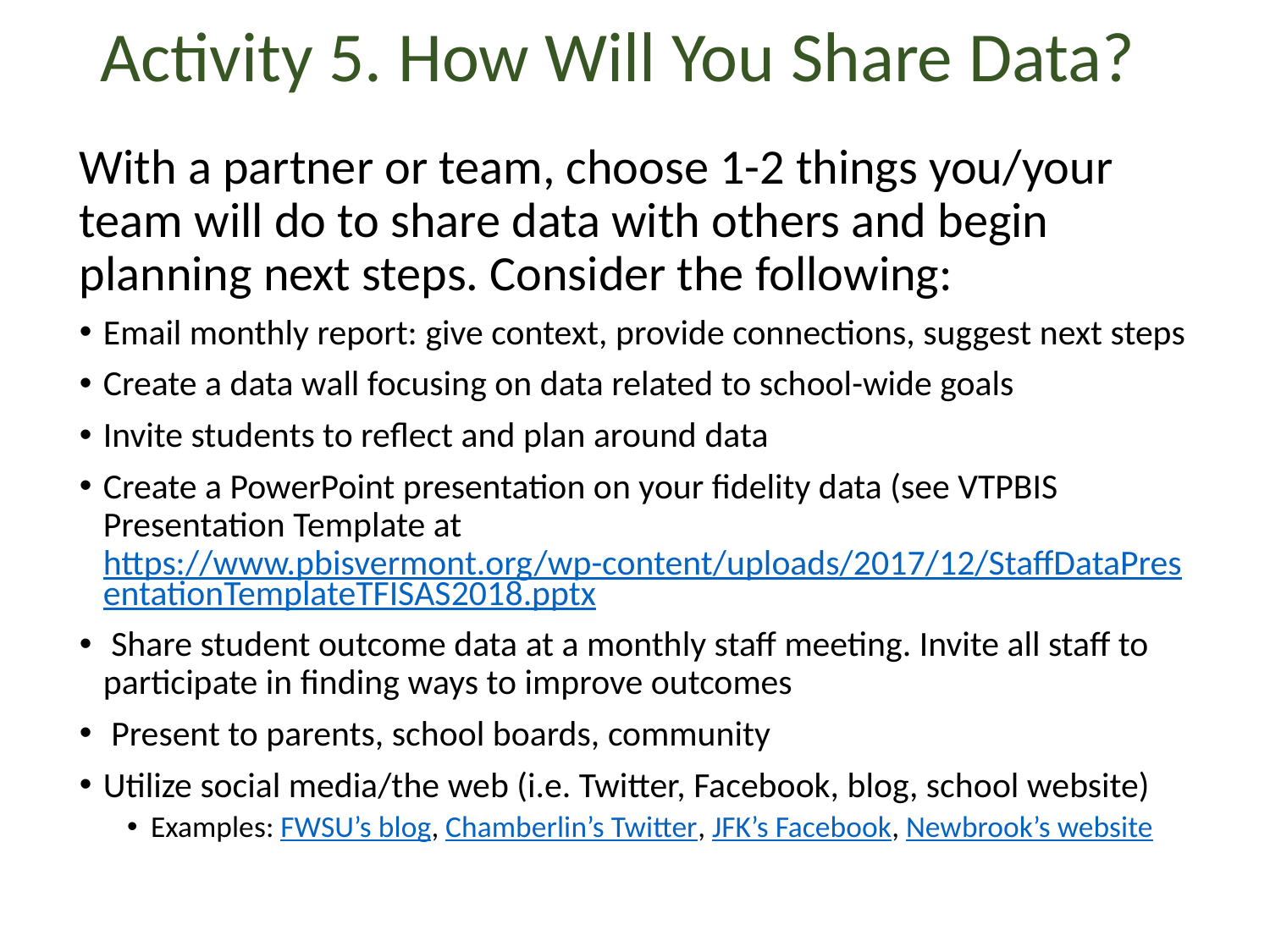

# Activity 5. How Will You Share Data?
With a partner or team, choose 1-2 things you/your team will do to share data with others and begin planning next steps. Consider the following:
Email monthly report: give context, provide connections, suggest next steps
Create a data wall focusing on data related to school-wide goals
Invite students to reflect and plan around data
Create a PowerPoint presentation on your fidelity data (see VTPBIS Presentation Template at https://www.pbisvermont.org/wp-content/uploads/2017/12/StaffDataPresentationTemplateTFISAS2018.pptx
 Share student outcome data at a monthly staff meeting. Invite all staff to participate in finding ways to improve outcomes
 Present to parents, school boards, community
Utilize social media/the web (i.e. Twitter, Facebook, blog, school website)
Examples: FWSU’s blog, Chamberlin’s Twitter, JFK’s Facebook, Newbrook’s website